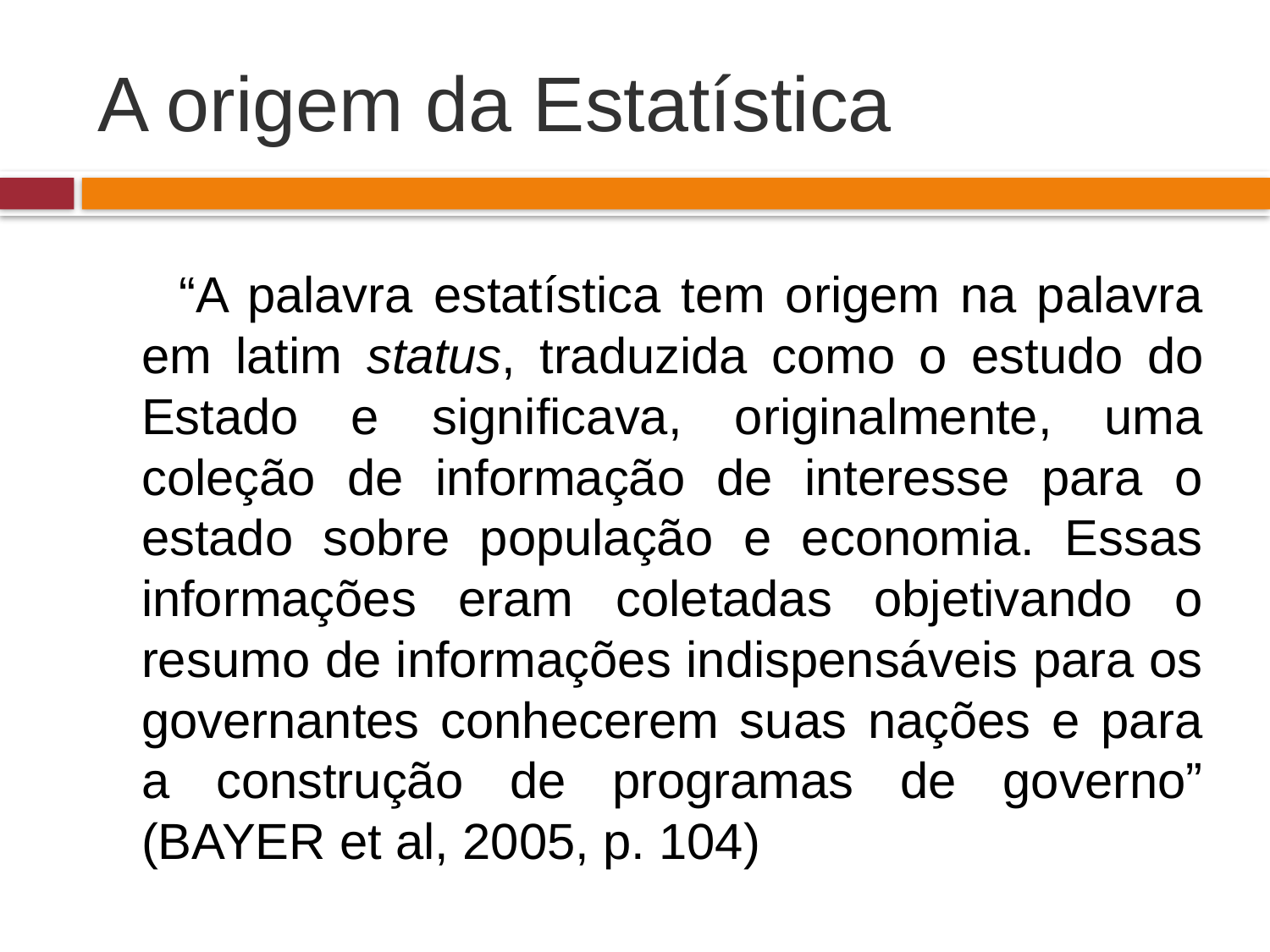

# A origem da Estatística
    “A palavra estatística tem origem na palavra em latim status, traduzida como o estudo do Estado e significava, originalmente, uma coleção de informação de interesse para o estado sobre população e economia. Essas informações eram coletadas objetivando o resumo de informações indispensáveis para os governantes conhecerem suas nações e para a construção de programas de governo” (BAYER et al, 2005, p. 104)